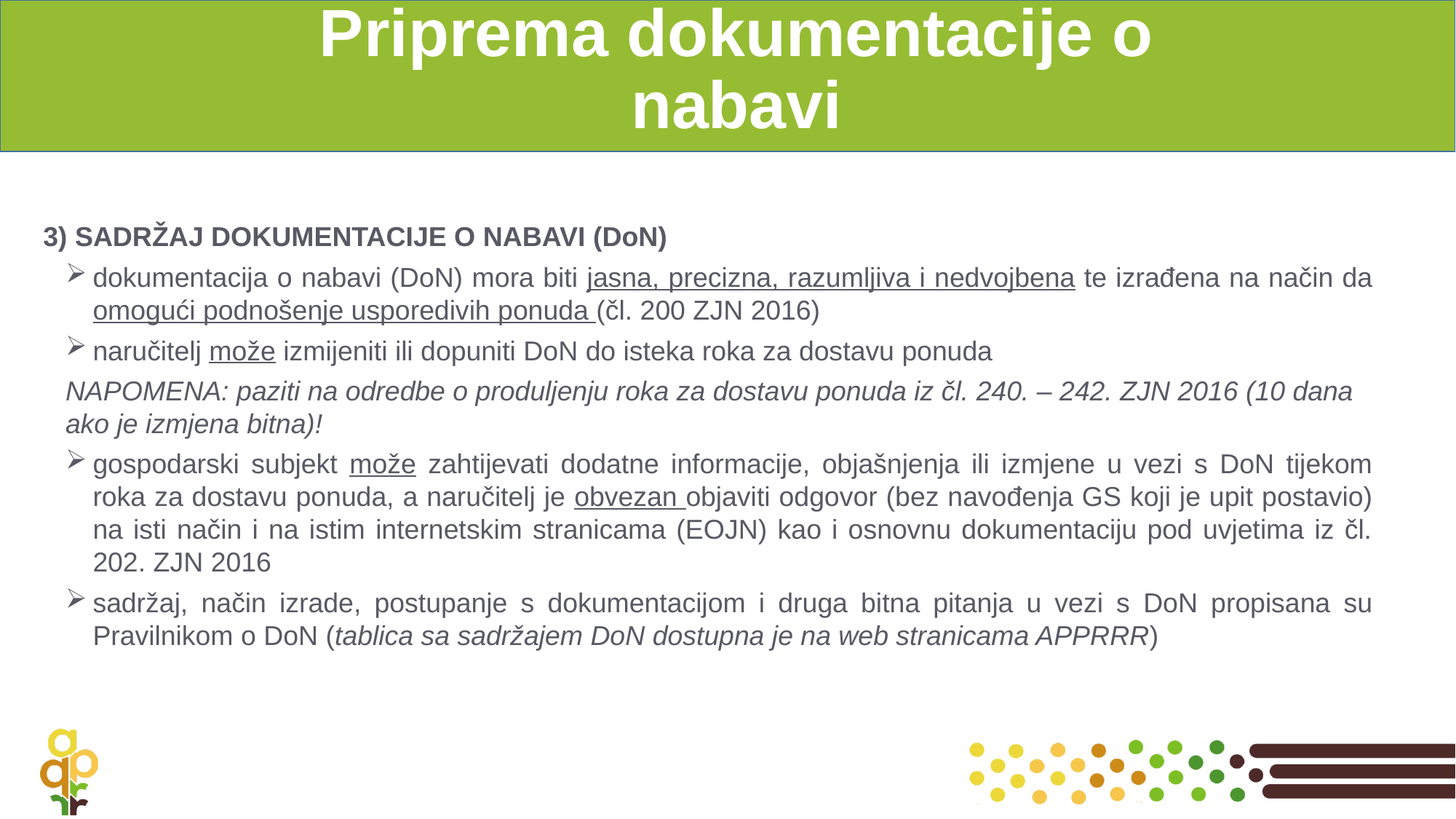

# Priprema dokumentacije o nabavi

3) SADRŽAJ DOKUMENTACIJE O NABAVI (DoN)
dokumentacija o nabavi (DoN) mora biti jasna, precizna, razumljiva i nedvojbena te izrađena na način da omogući podnošenje usporedivih ponuda (čl. 200 ZJN 2016)
naručitelj može izmijeniti ili dopuniti DoN do isteka roka za dostavu ponuda
NAPOMENA: paziti na odredbe o produljenju roka za dostavu ponuda iz čl. 240. – 242. ZJN 2016 (10 dana ako je izmjena bitna)!
gospodarski subjekt može zahtijevati dodatne informacije, objašnjenja ili izmjene u vezi s DoN tijekom roka za dostavu ponuda, a naručitelj je obvezan objaviti odgovor (bez navođenja GS koji je upit postavio) na isti način i na istim internetskim stranicama (EOJN) kao i osnovnu dokumentaciju pod uvjetima iz čl. 202. ZJN 2016
sadržaj, način izrade, postupanje s dokumentacijom i druga bitna pitanja u vezi s DoN propisana su Pravilnikom o DoN (tablica sa sadržajem DoN dostupna je na web stranicama APPRRR)